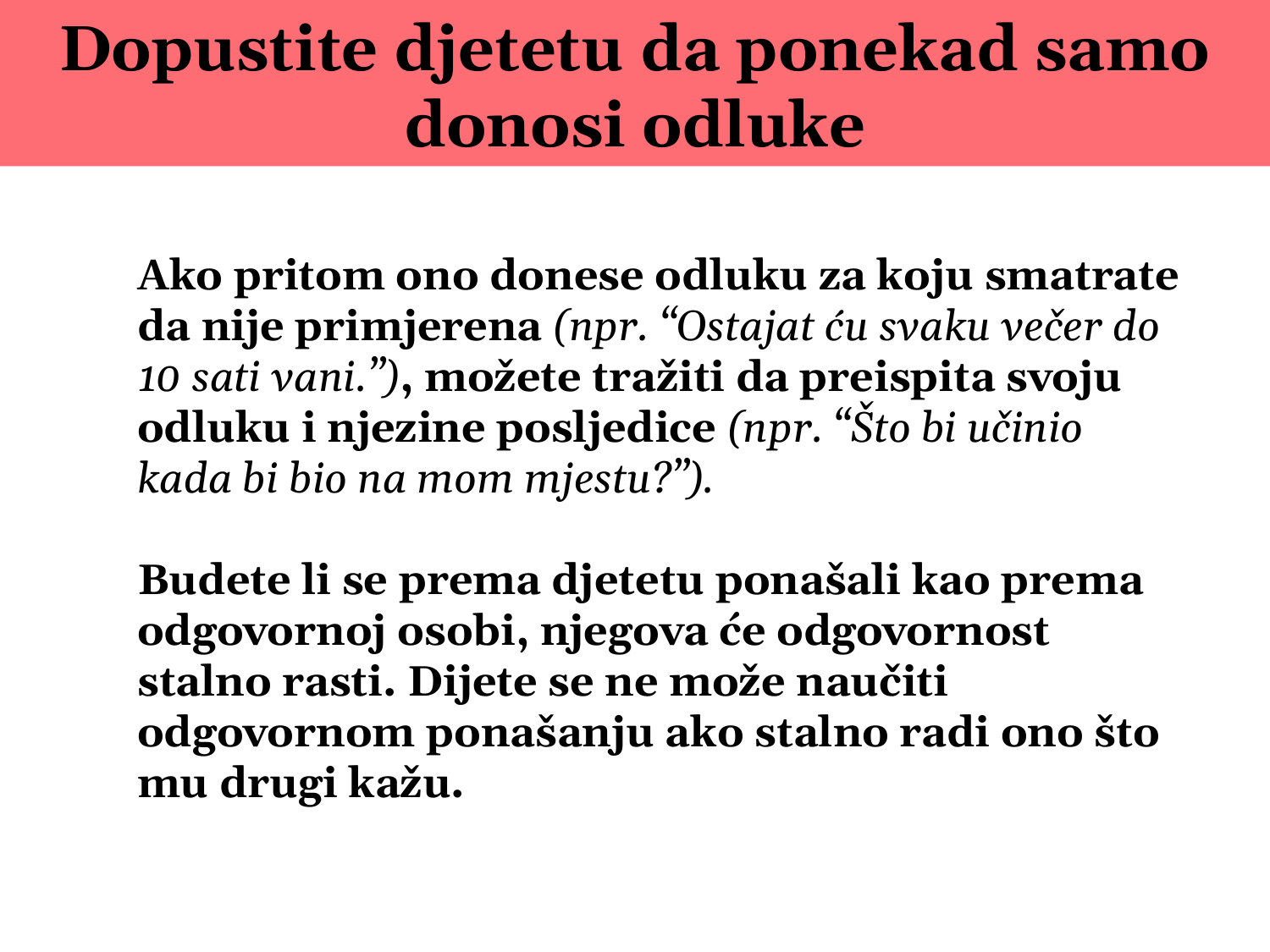

# Dopustite djetetu da ponekad samo donosi odluke

Ako pritom ono donese odluku za koju smatrate da nije primjerena (npr. “Ostajat ću svaku večer do 10 sati vani.”), možete tražiti da preispita svoju odluku i njezine posljedice (npr. “Što bi učinio kada bi bio na mom mjestu?”).

Budete li se prema djetetu ponašali kao prema odgovornoj osobi, njegova će odgovornost stalno rasti. Dijete se ne može naučiti odgovornom ponašanju ako stalno radi ono što mu drugi kažu.